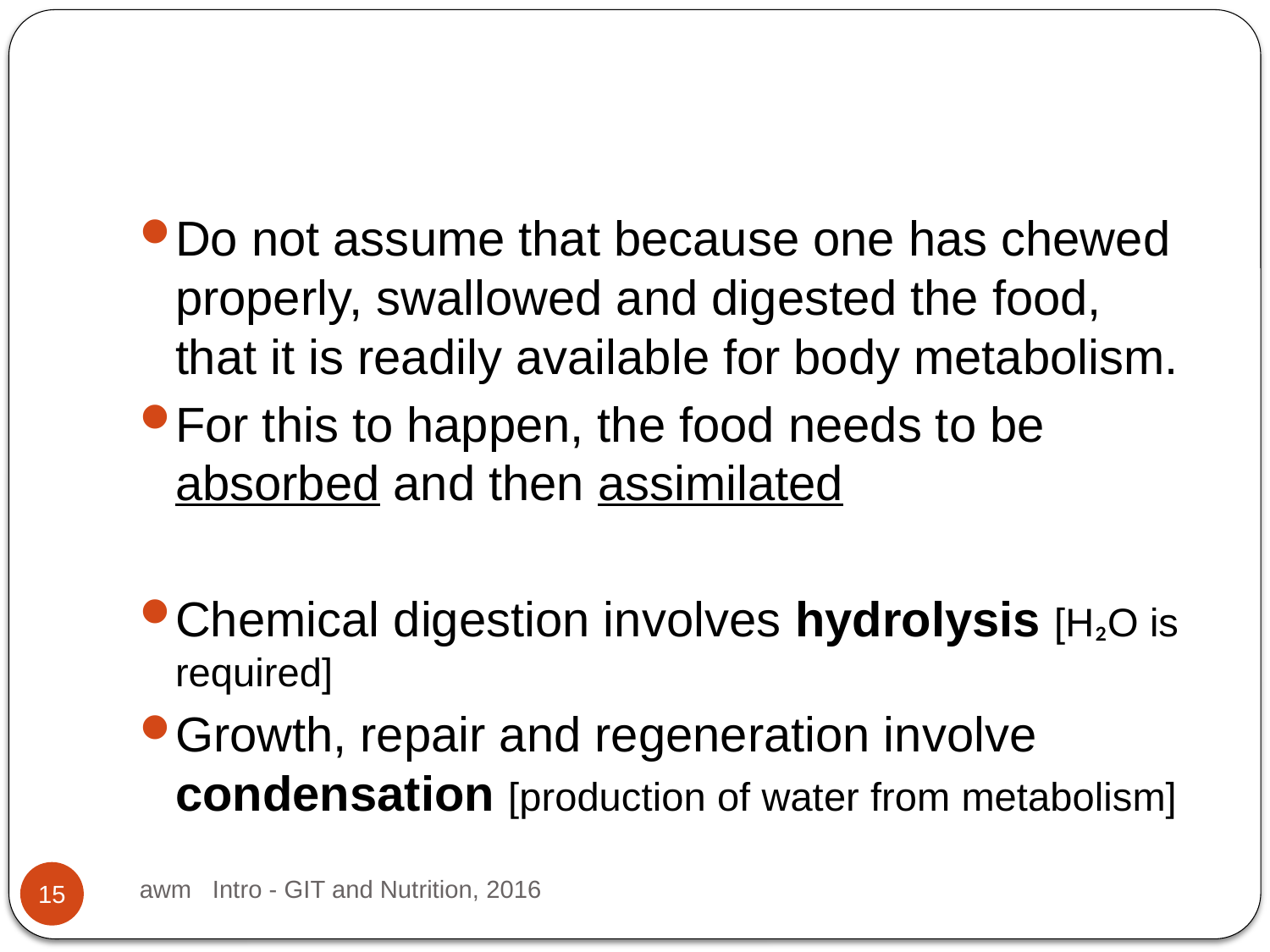

#
Do not assume that because one has chewed properly, swallowed and digested the food, that it is readily available for body metabolism.
For this to happen, the food needs to be absorbed and then assimilated

Chemical digestion involves hydrolysis [H₂O is required]
Growth, repair and regeneration involve condensation [production of water from metabolism]
awm   Intro - GIT and Nutrition, 2016
15